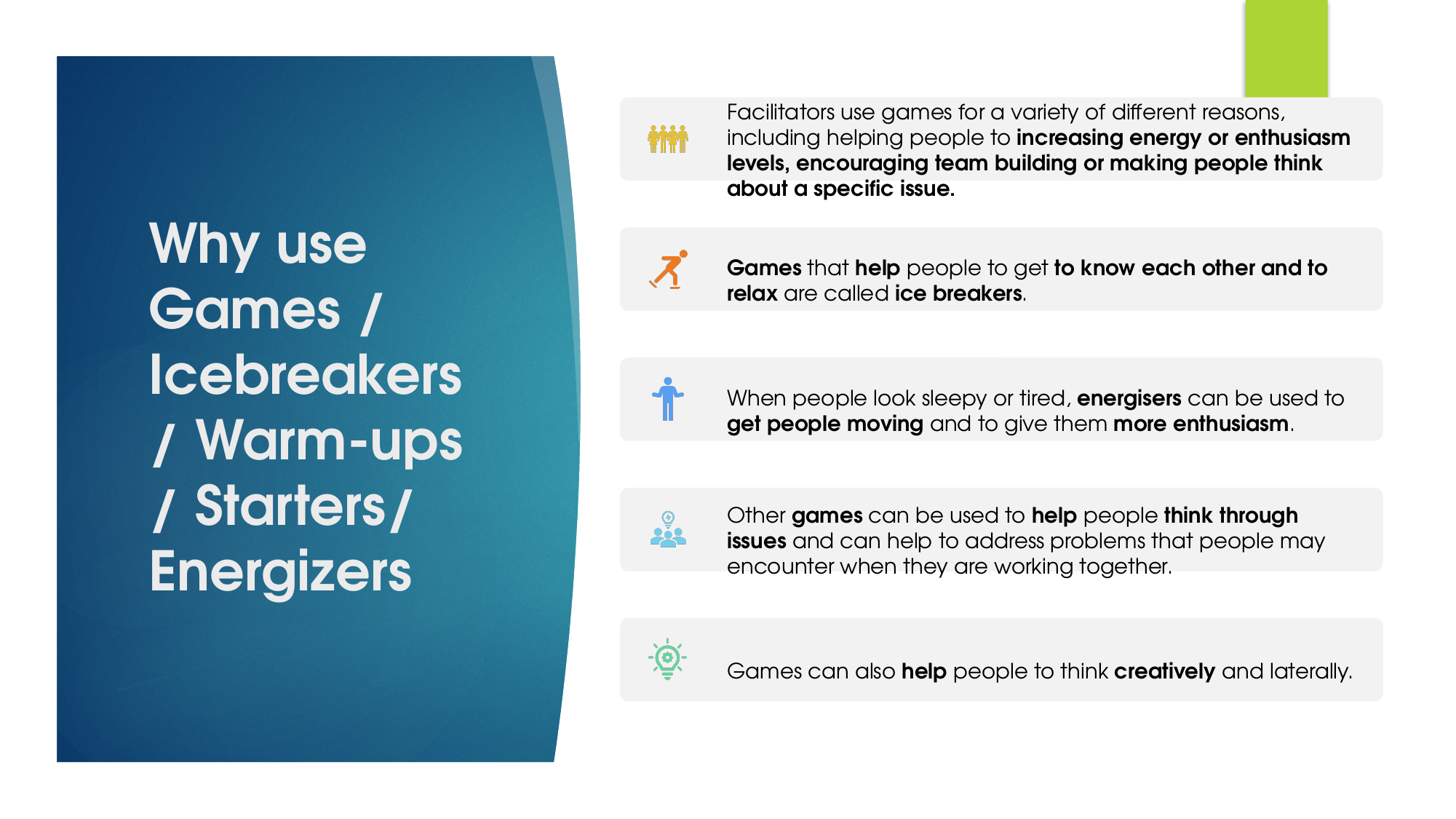

Facilitators use games for a variety of different reasons, including helping people to increasing energy or enthusiasm levels, encouraging team building or making people think about a specific issue.
Games that help people to get to know each other and to relax are called ice breakers.
When people look sleepy or tired, energisers can be used to get people moving and to give them more enthusiasm.
Other games can be used to help people think through issues and can help to address problems that people may encounter when they are working together.
Games can also help people to think creatively and laterally.
# Why use Games / Icebreakers / Warm-ups / Starters/ Energizers